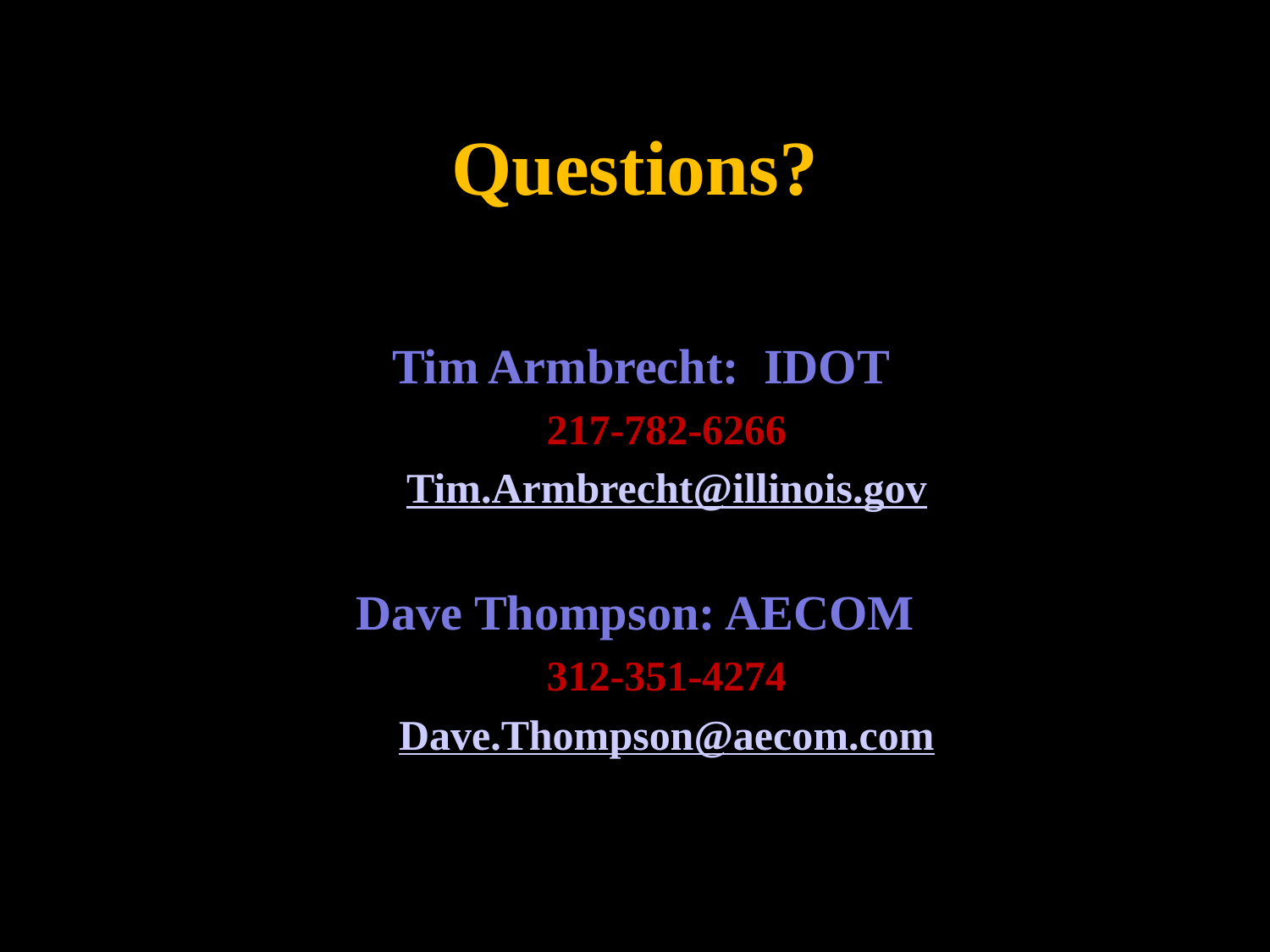

# Questions?
 Tim Armbrecht:  IDOT
217-782-6266
Tim.Armbrecht@illinois.gov

Dave Thompson: AECOM
312-351-4274
Dave.Thompson@aecom.com